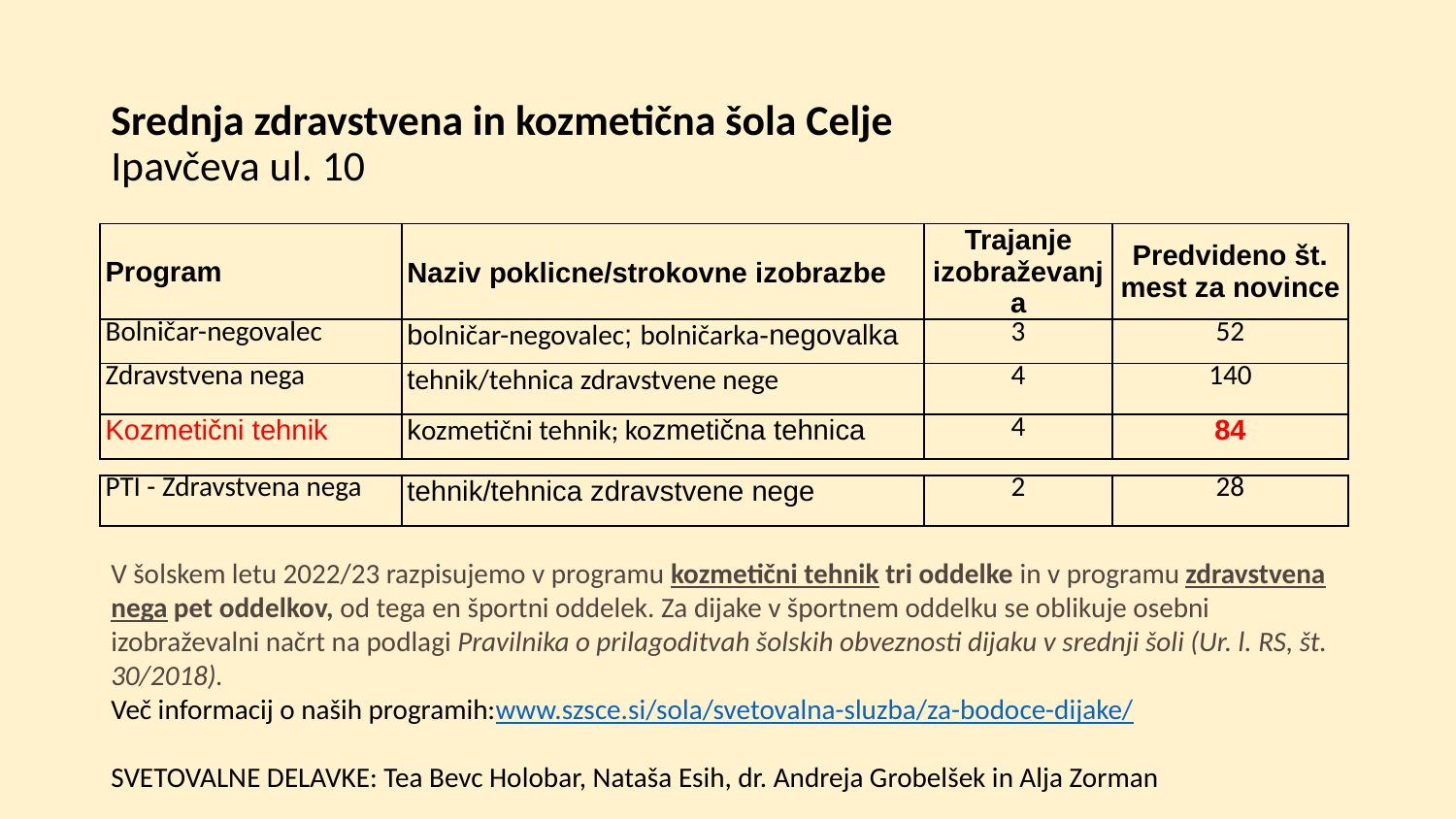

# Srednja zdravstvena in kozmetična šola Celje Ipavčeva ul. 10
| Program | Naziv poklicne/strokovne izobrazbe | Trajanje izobraževanja | Predvideno št. mest za novince |
| --- | --- | --- | --- |
| Bolničar-negovalec | bolničar-negovalec; bolničarka-negovalka | 3 | 52 |
| Zdravstvena nega | tehnik/tehnica zdravstvene nege | 4 | 140 |
| Kozmetični tehnik | kozmetični tehnik; kozmetična tehnica | 4 | 84 |
| PTI - Zdravstvena nega | tehnik/tehnica zdravstvene nege | 2 | 28 |
| --- | --- | --- | --- |
V šolskem letu 2022/23 razpisujemo v programu kozmetični tehnik tri oddelke in v programu zdravstvena nega pet oddelkov, od tega en športni oddelek. Za dijake v športnem oddelku se oblikuje osebni izobraževalni načrt na podlagi Pravilnika o prilagoditvah šolskih obveznosti dijaku v srednji šoli (Ur. l. RS, št. 30/2018).
Več informacij o naših programih:www.szsce.si/sola/svetovalna-sluzba/za-bodoce-dijake/

SVETOVALNE DELAVKE: Tea Bevc Holobar, Nataša Esih, dr. Andreja Grobelšek in Alja Zorman